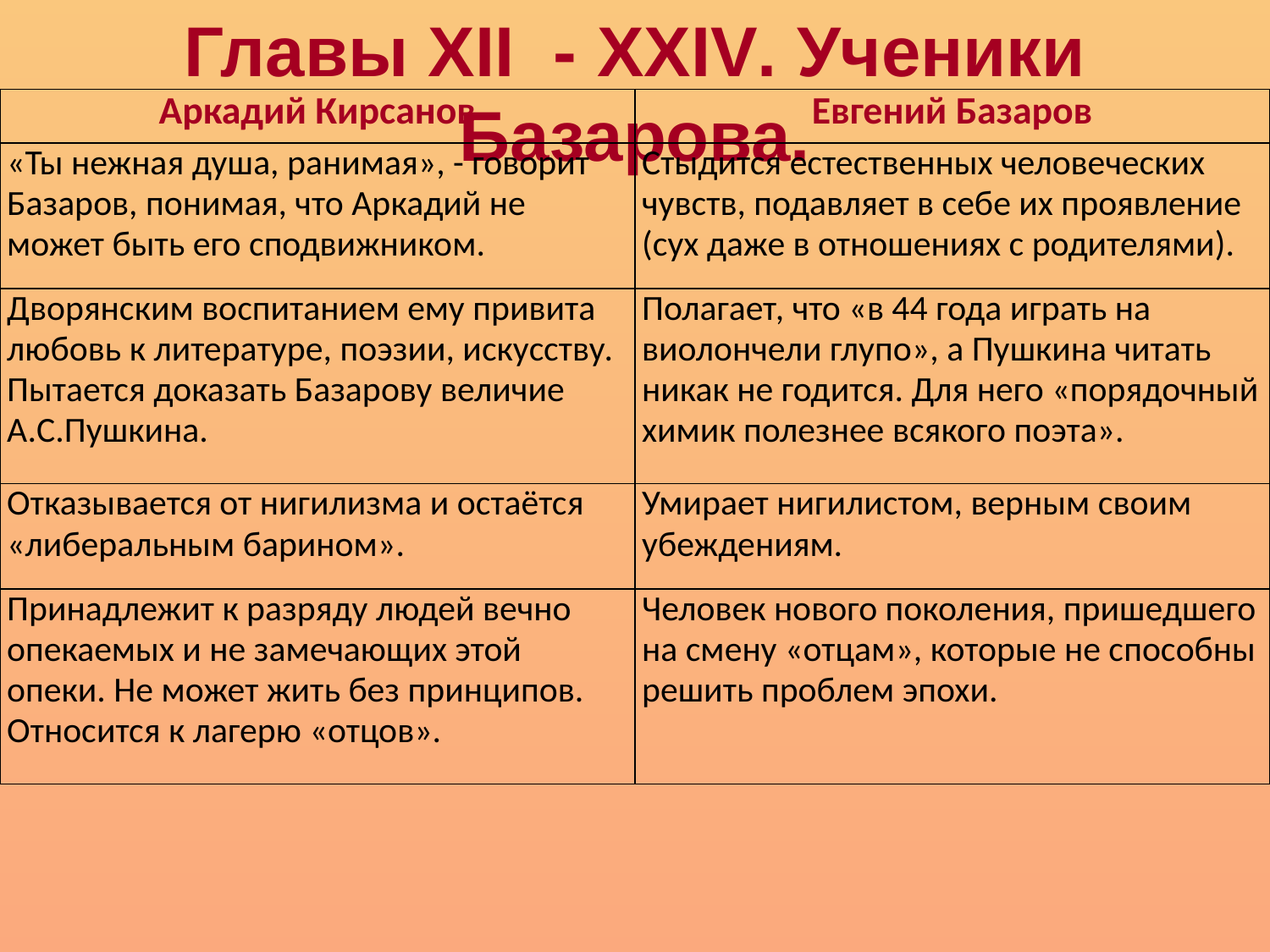

Главы XII  - XXIV. Ученики Базарова.
| Аркадий Кирсанов | Евгений Базаров |
| --- | --- |
| «Ты нежная душа, ранимая», - говорит Базаров, понимая, что Аркадий не может быть его сподвижником. | Стыдится естественных человеческих чувств, подавляет в себе их проявление (сух даже в отношениях с родителями). |
| Дворянским воспитанием ему привита любовь к литературе, поэзии, искусству. Пытается доказать Базарову величие А.С.Пушкина. | Полагает, что «в 44 года играть на виолончели глупо», а Пушкина читать никак не годится. Для него «порядочный химик полезнее всякого поэта». |
| Отказывается от нигилизма и остаётся «либеральным барином». | Умирает нигилистом, верным своим убеждениям. |
| Принадлежит к разряду людей вечно опекаемых и не замечающих этой опеки. Не может жить без принципов. Относится к лагерю «отцов». | Человек нового поколения, пришедшего на смену «отцам», которые не способны решить проблем эпохи. |